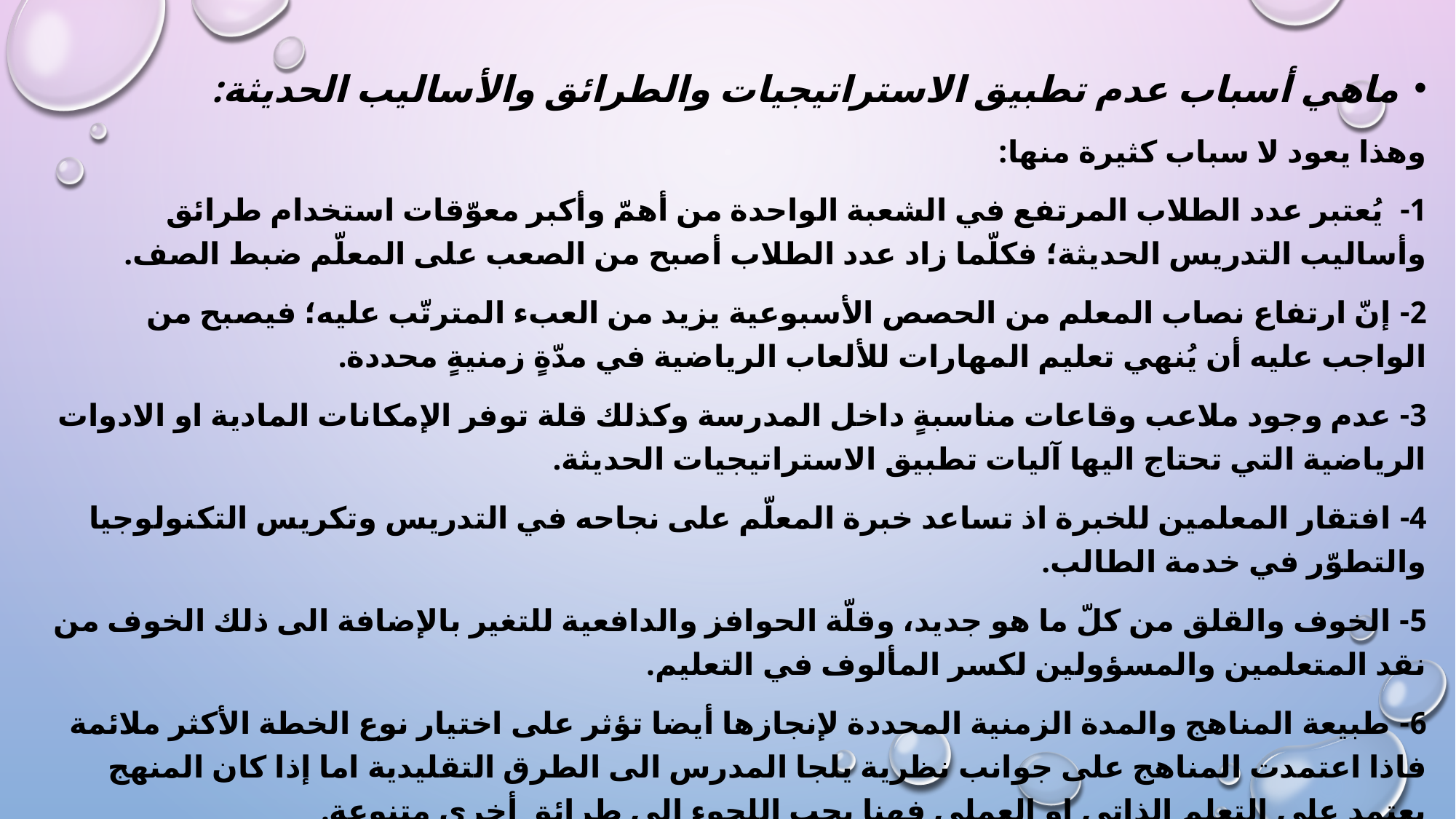

ماهي أسباب عدم تطبيق الاستراتيجيات والطرائق والأساليب الحديثة:
وهذا يعود لا سباب كثيرة منها:
1-  يُعتبر عدد الطلاب المرتفع في الشعبة الواحدة من أهمّ وأكبر معوّقات استخدام طرائق وأساليب التدريس الحديثة؛ فكلّما زاد عدد الطلاب أصبح من الصعب على المعلّم ضبط الصف.
2- إنّ ارتفاع نصاب المعلم من الحصص الأسبوعية يزيد من العبء المترتّب عليه؛ فيصبح من الواجب عليه أن يُنهي تعليم المهارات للألعاب الرياضية في مدّةٍ زمنيةٍ محددة.
3- عدم وجود ملاعب وقاعات مناسبةٍ داخل المدرسة وكذلك قلة توفر الإمكانات المادية او الادوات الرياضية التي تحتاج اليها آليات تطبيق الاستراتيجيات الحديثة.
4- افتقار المعلمين للخبرة اذ تساعد خبرة المعلّم على نجاحه في التدريس وتكريس التكنولوجيا والتطوّر في خدمة الطالب.
5- الخوف والقلق من كلّ ما هو جديد، وقلّة الحوافز والدافعية للتغير بالإضافة الى ذلك الخوف من نقد المتعلمين والمسؤولين لكسر المألوف في التعليم.
6- طبيعة المناهج والمدة الزمنية المحددة لإنجازها أيضا تؤثر على اختيار نوع الخطة الأكثر ملائمة فاذا اعتمدت المناهج على جوانب نظرية يلجا المدرس الى الطرق التقليدية اما إذا كان المنهج يعتمد على التعلم الذاتي او العملي فهنا يجب اللجوء الى طرائق أخرى متنوعة.